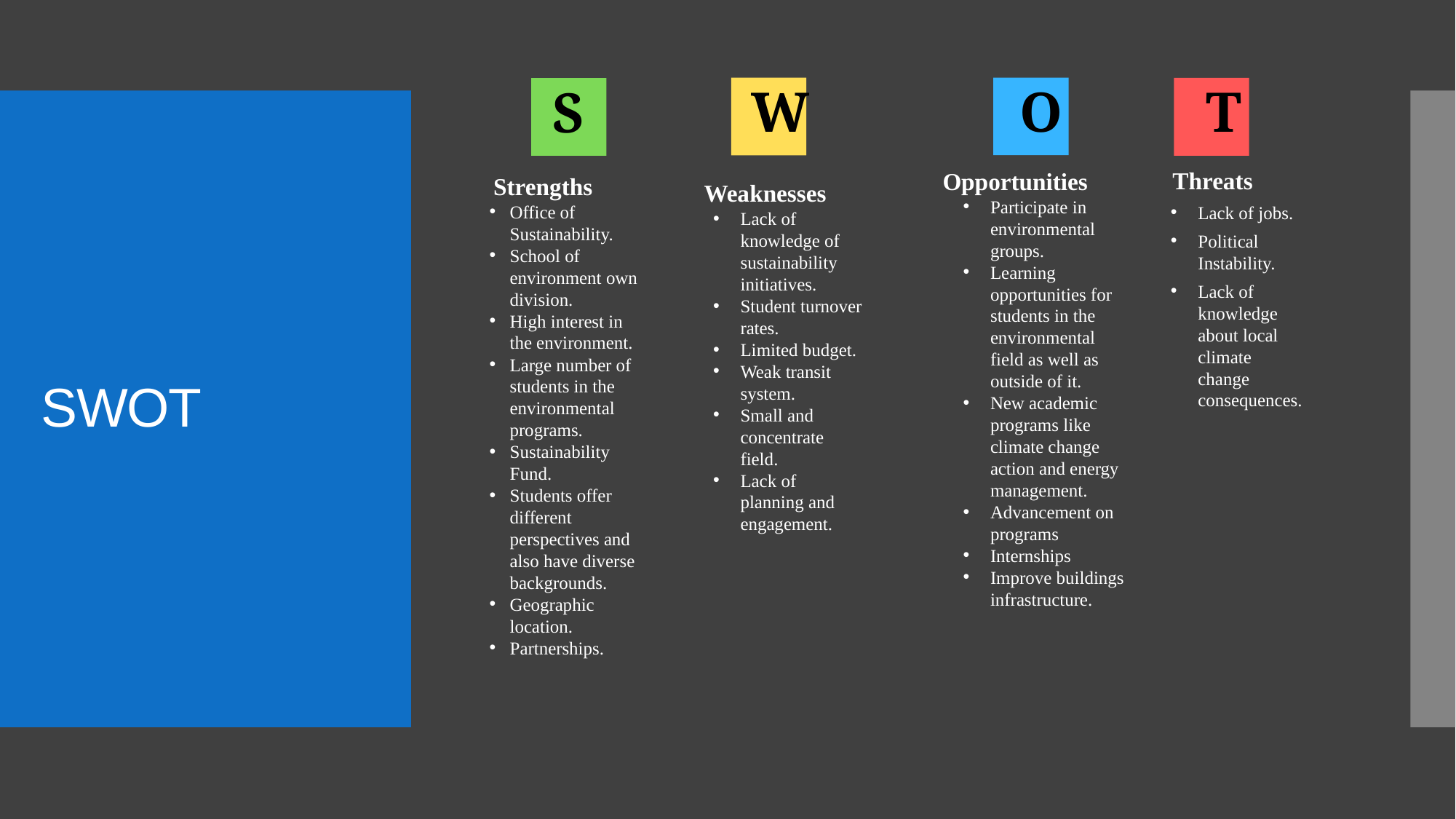

Strengths
Office of     Sustainability.
School of environment own division.
High interest in the environment.
Large number of students in the environmental programs.
Sustainability Fund.
Students offer different perspectives and also have diverse backgrounds.
Geographic location.
Partnerships.

S

Threats
Lack of jobs.
Political Instability.
Lack of knowledge about local climate change consequences.
T

        Weaknesses
Lack of knowledge of sustainability initiatives.
Student turnover rates.
Limited budget.
Weak transit system.
Small and concentrate field.
Lack of planning and engagement.
W
O

      Opportunities
Participate in environmental groups.
Learning opportunities for students in the environmental field as well as outside of it.
New academic programs like climate change action and energy management.
Advancement on programs
Internships
Improve buildings infrastructure.
# SWOT